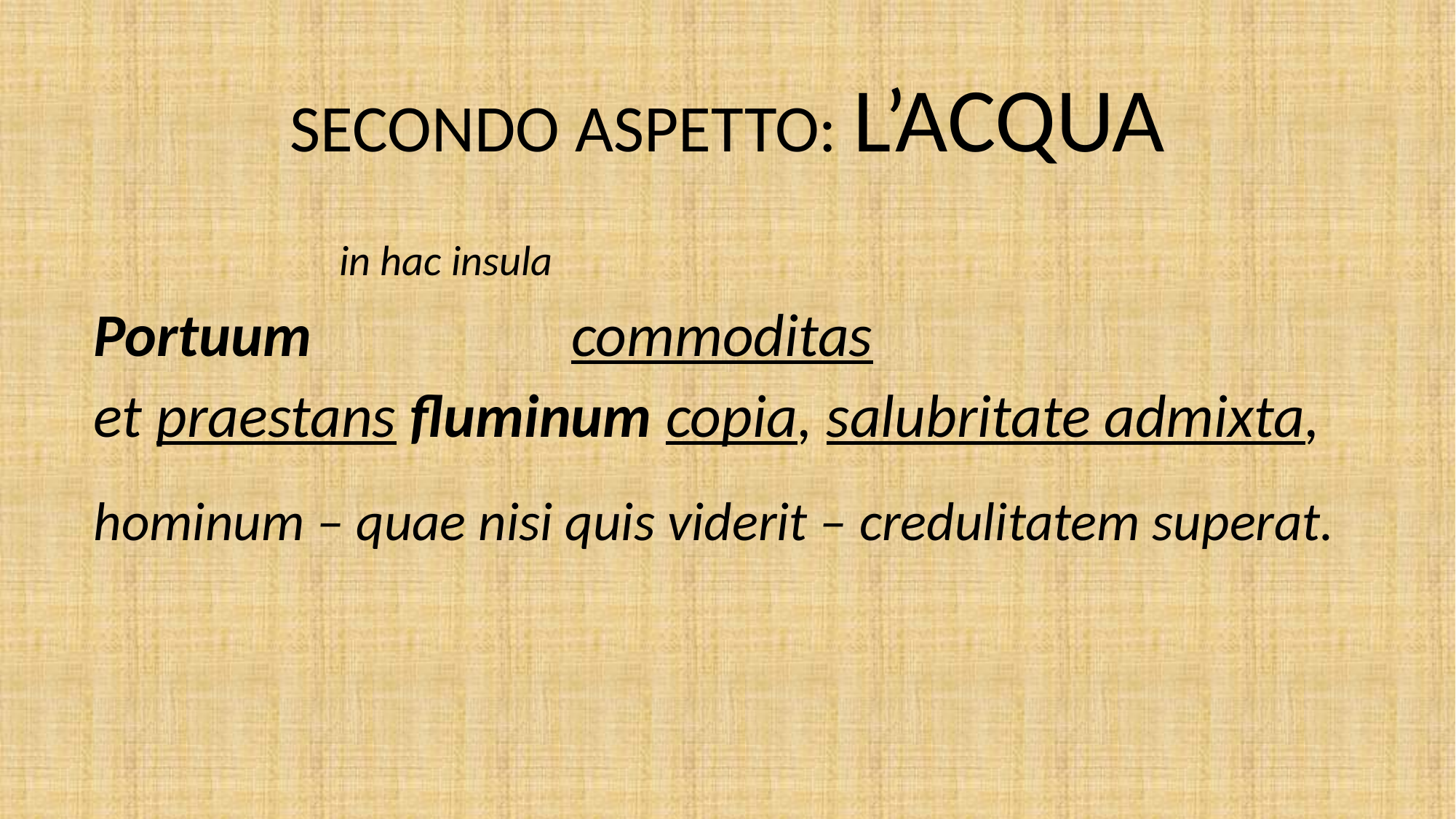

# SECONDO ASPETTO: L’ACQUA
		  in hac insula
Portuum 		   commoditas
et praestans fluminum copia, salubritate admixta,

hominum – quae nisi quis viderit – credulitatem superat.